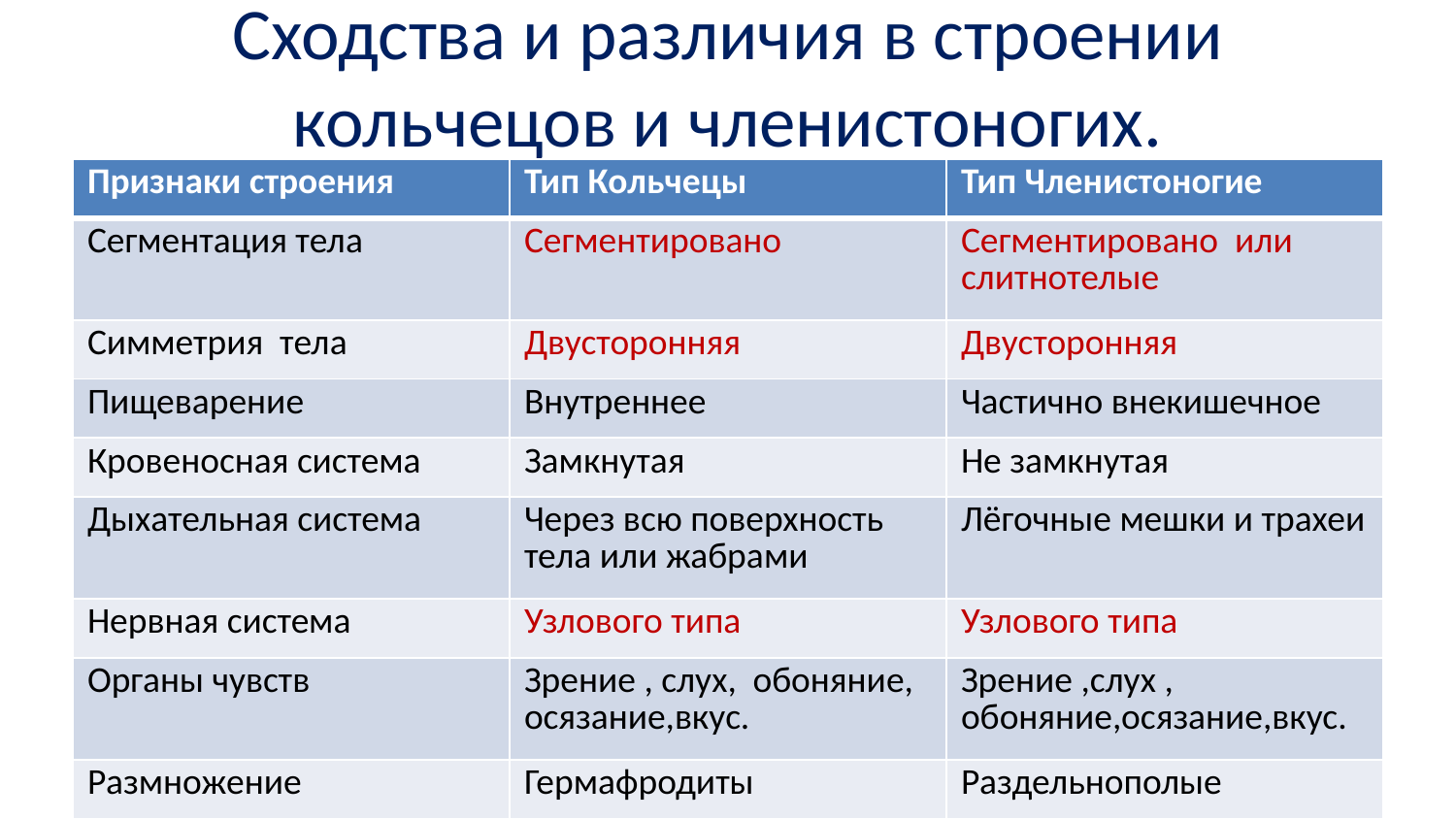

# Сходства и различия в строении кольчецов и членистоногих.
| Признаки строения | Тип Кольчецы | Тип Членистоногие |
| --- | --- | --- |
| Сегментация тела | Сегментировано | Сегментировано или слитнотелые |
| Симметрия тела | Двусторонняя | Двусторонняя |
| Пищеварение | Внутреннее | Частично внекишечное |
| Кровеносная система | Замкнутая | Не замкнутая |
| Дыхательная система | Через всю поверхность тела или жабрами | Лёгочные мешки и трахеи |
| Нервная система | Узлового типа | Узлового типа |
| Органы чувств | Зрение , слух, обоняние, осязание,вкус. | Зрение ,слух , обоняние,осязание,вкус. |
| Размножение | Гермафродиты | Раздельнополые |